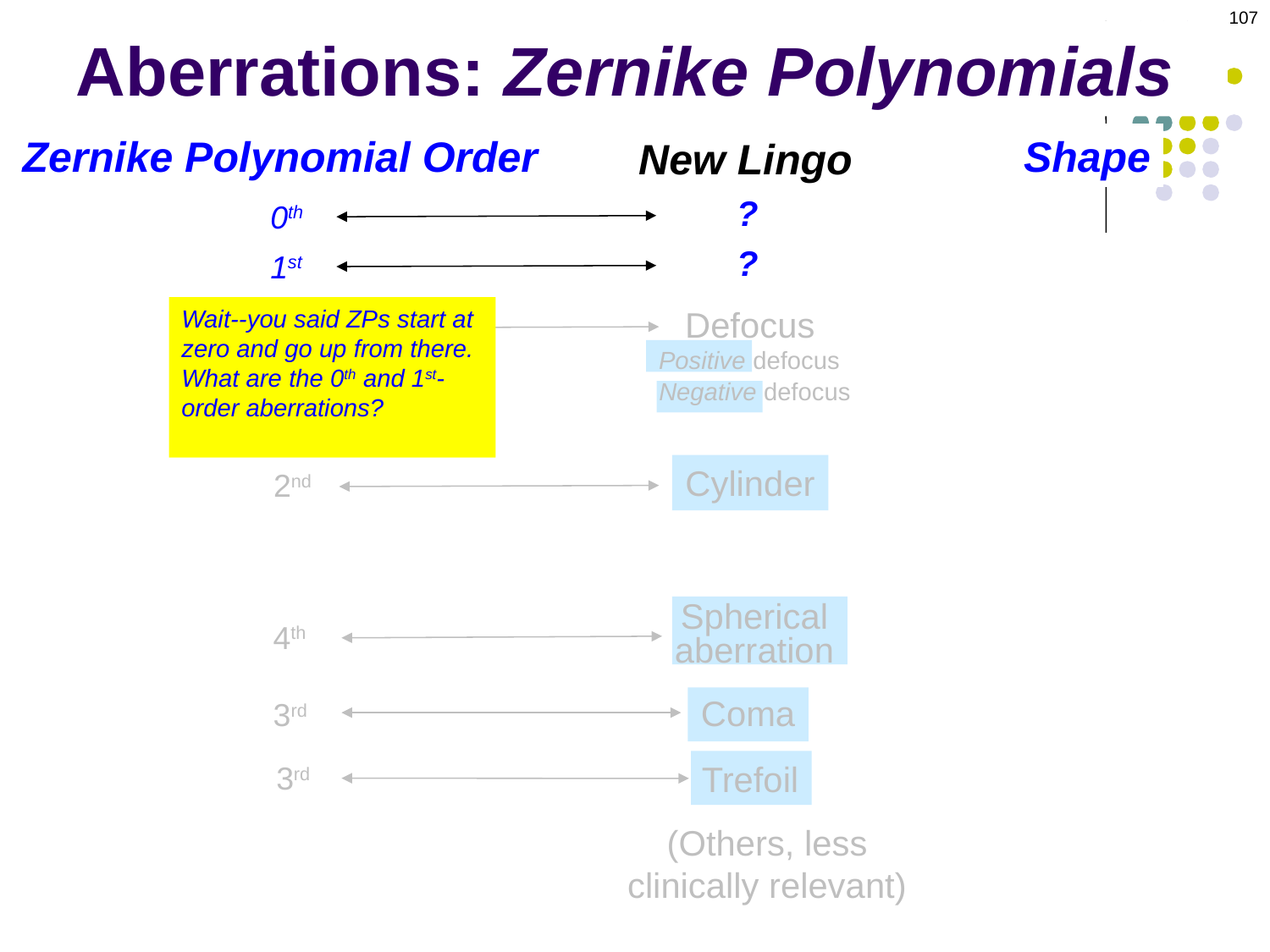

107
Aberrations: Zernike Polynomials
Shape
Zernike Polynomial Order
New Lingo
?
0th
?
1st
Defocus
Wait--you said ZPs start at zero and go up from there. What are the 0th and 1st-order aberrations?

2nd
Positive defocus

Negative defocus

Cylinder
2nd
Spherical
aberration

4th
Coma

3rd
Trefoil

3rd
(Others, less
clinically relevant)